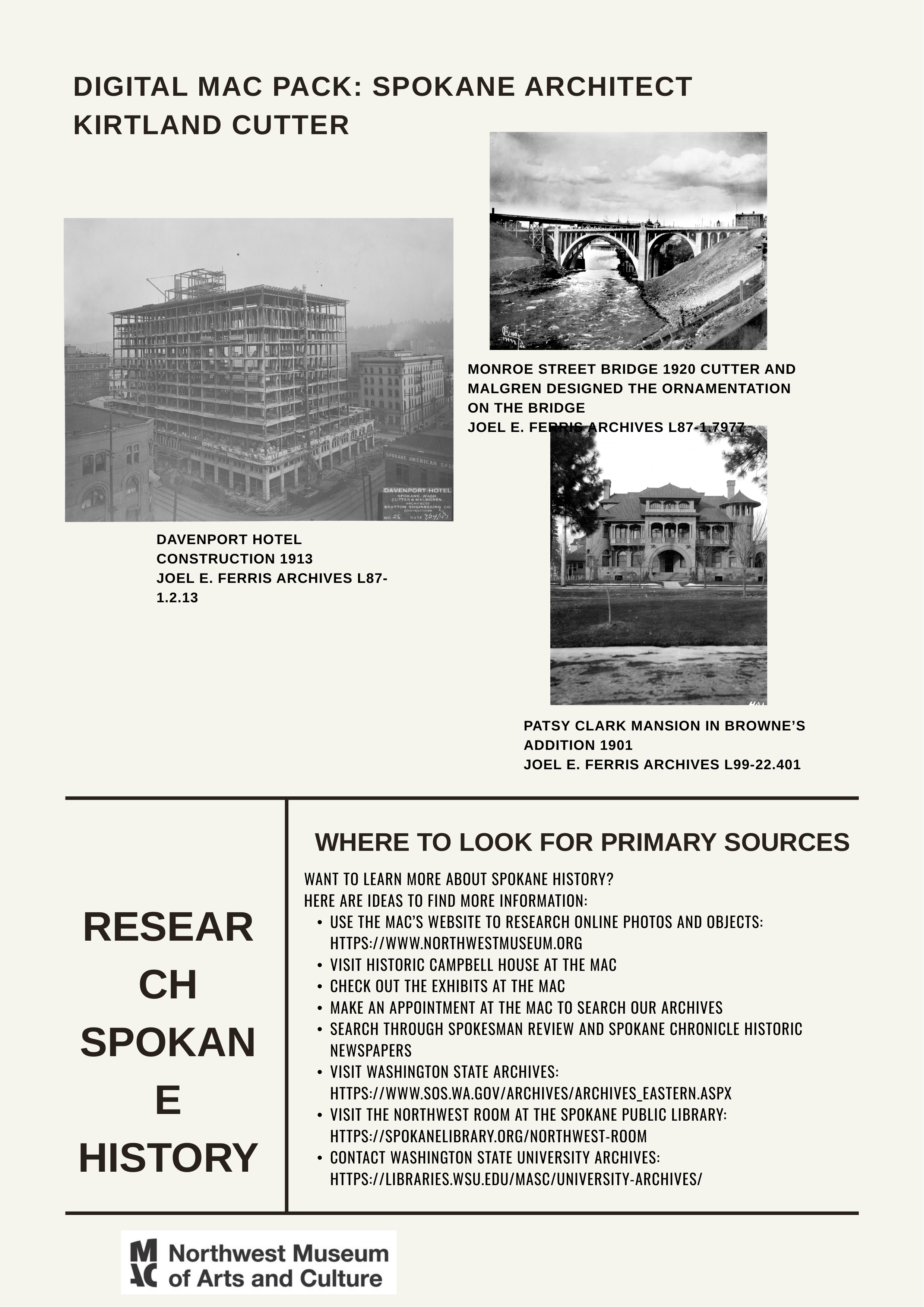

DIGITAL MAC PACK: SPOKANE ARCHITECT KIRTLAND CUTTER

MONROE STREET BRIDGE 1920 CUTTER AND MALGREN DESIGNED THE ORNAMENTATION ON THE BRIDGE
JOEL E. FERRIS ARCHIVES L87-1.7977

DAVENPORT HOTEL CONSTRUCTION 1913
JOEL E. FERRIS ARCHIVES L87-1.2.13
PATSY CLARK MANSION IN BROWNE’S ADDITION 1901
JOEL E. FERRIS ARCHIVES L99-22.401

WHERE TO LOOK FOR PRIMARY SOURCES
WANT TO LEARN MORE ABOUT SPOKANE HISTORY?
HERE ARE IDEAS TO FIND MORE INFORMATION:
USE THE MAC’S WEBSITE TO RESEARCH ONLINE PHOTOS AND OBJECTS: HTTPS://WWW.NORTHWESTMUSEUM.ORG
VISIT HISTORIC CAMPBELL HOUSE AT THE MAC
CHECK OUT THE EXHIBITS AT THE MAC
MAKE AN APPOINTMENT AT THE MAC TO SEARCH OUR ARCHIVES
SEARCH THROUGH SPOKESMAN REVIEW AND SPOKANE CHRONICLE HISTORIC NEWSPAPERS
VISIT WASHINGTON STATE ARCHIVES: HTTPS://WWW.SOS.WA.GOV/ARCHIVES/ARCHIVES_EASTERN.ASPX
VISIT THE NORTHWEST ROOM AT THE SPOKANE PUBLIC LIBRARY: HTTPS://SPOKANELIBRARY.ORG/NORTHWEST-ROOM
CONTACT WASHINGTON STATE UNIVERSITY ARCHIVES: HTTPS://LIBRARIES.WSU.EDU/MASC/UNIVERSITY-ARCHIVES/
RESEARCH SPOKANE HISTORY